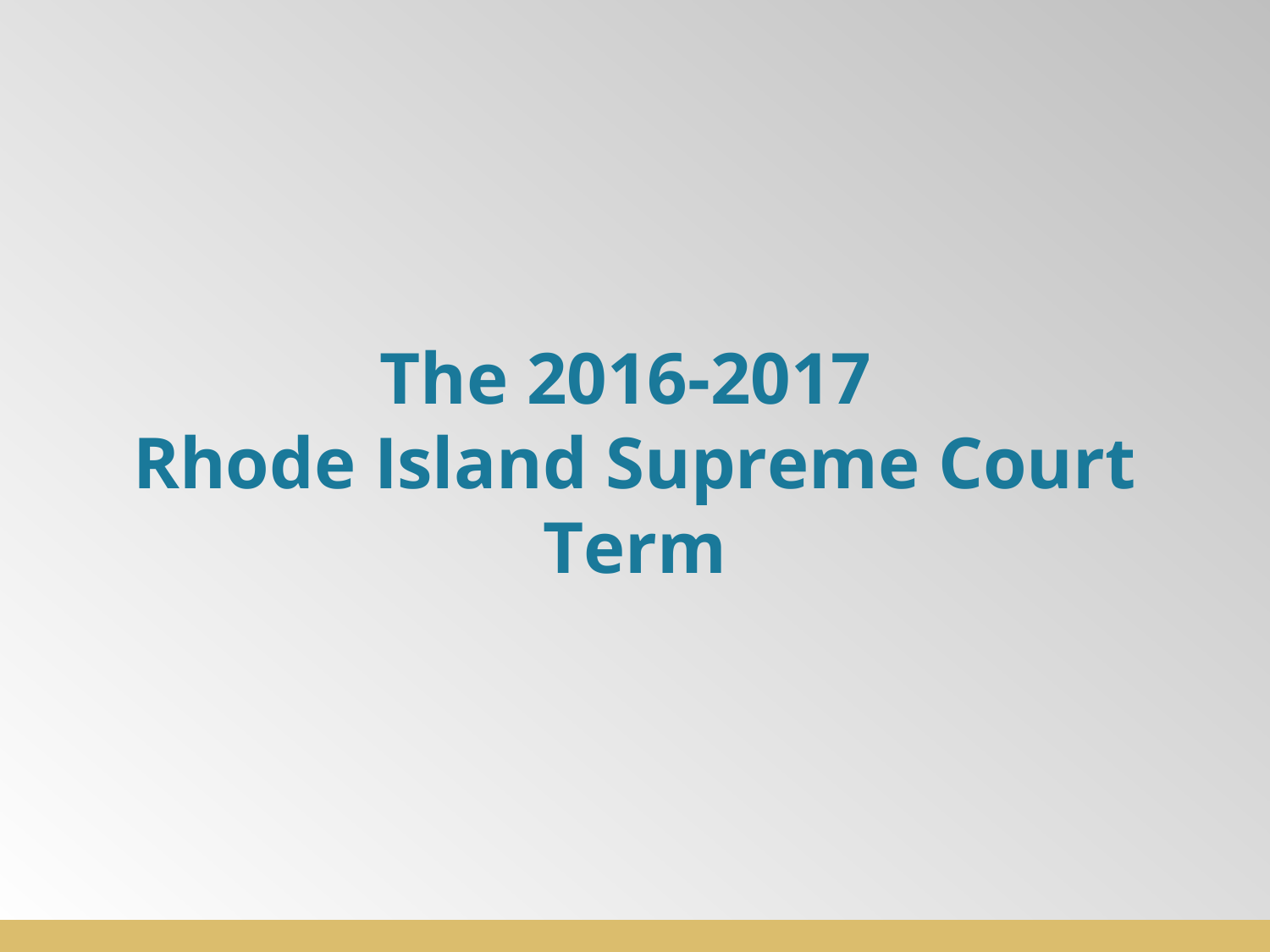

# The 2016-2017 Rhode Island Supreme Court Term